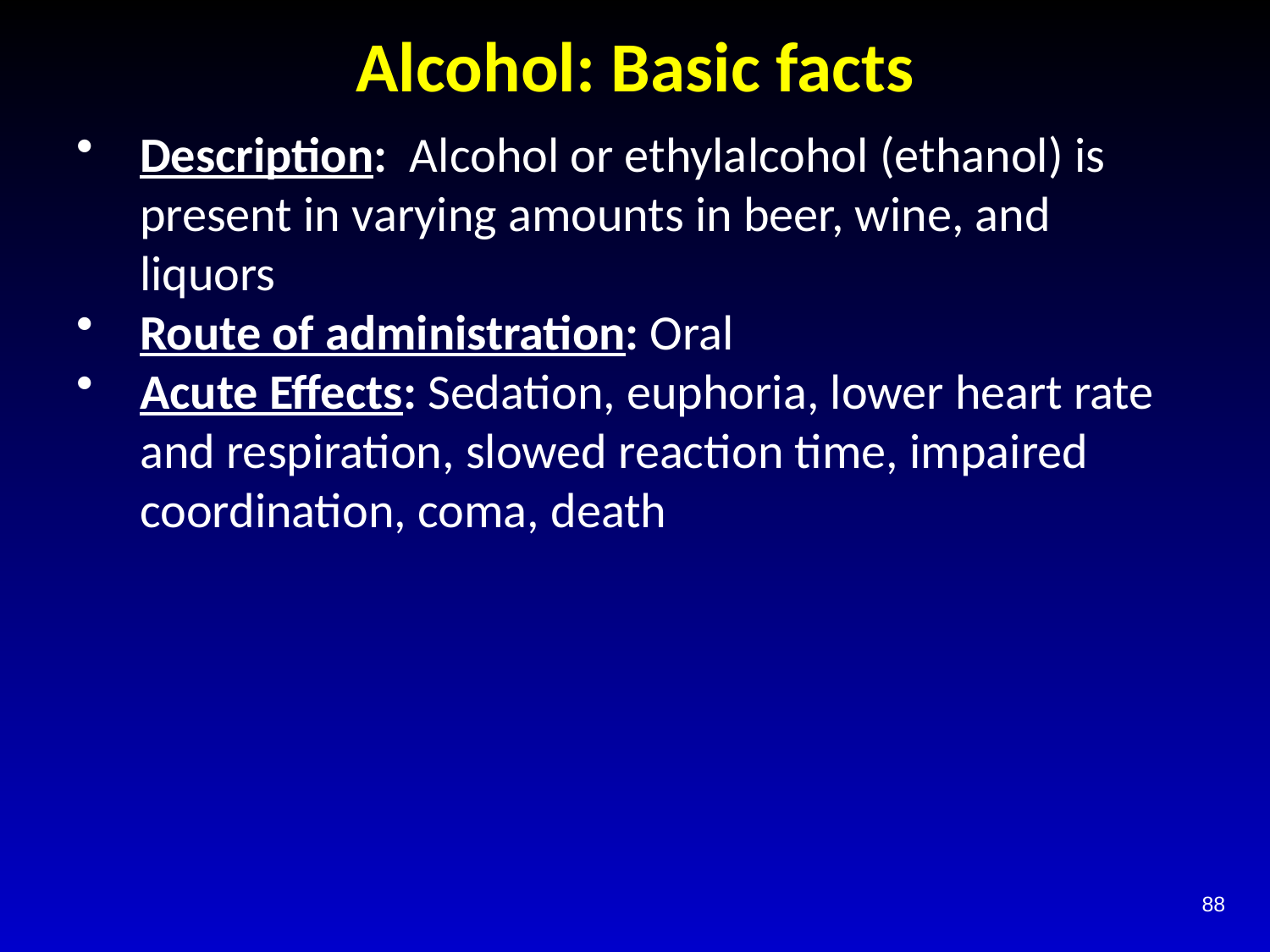

# Alcohol: Basic facts
Description:  Alcohol or ethylalcohol (ethanol) is present in varying amounts in beer, wine, and liquors
Route of administration: Oral
Acute Effects: Sedation, euphoria, lower heart rate and respiration, slowed reaction time, impaired coordination, coma, death
88